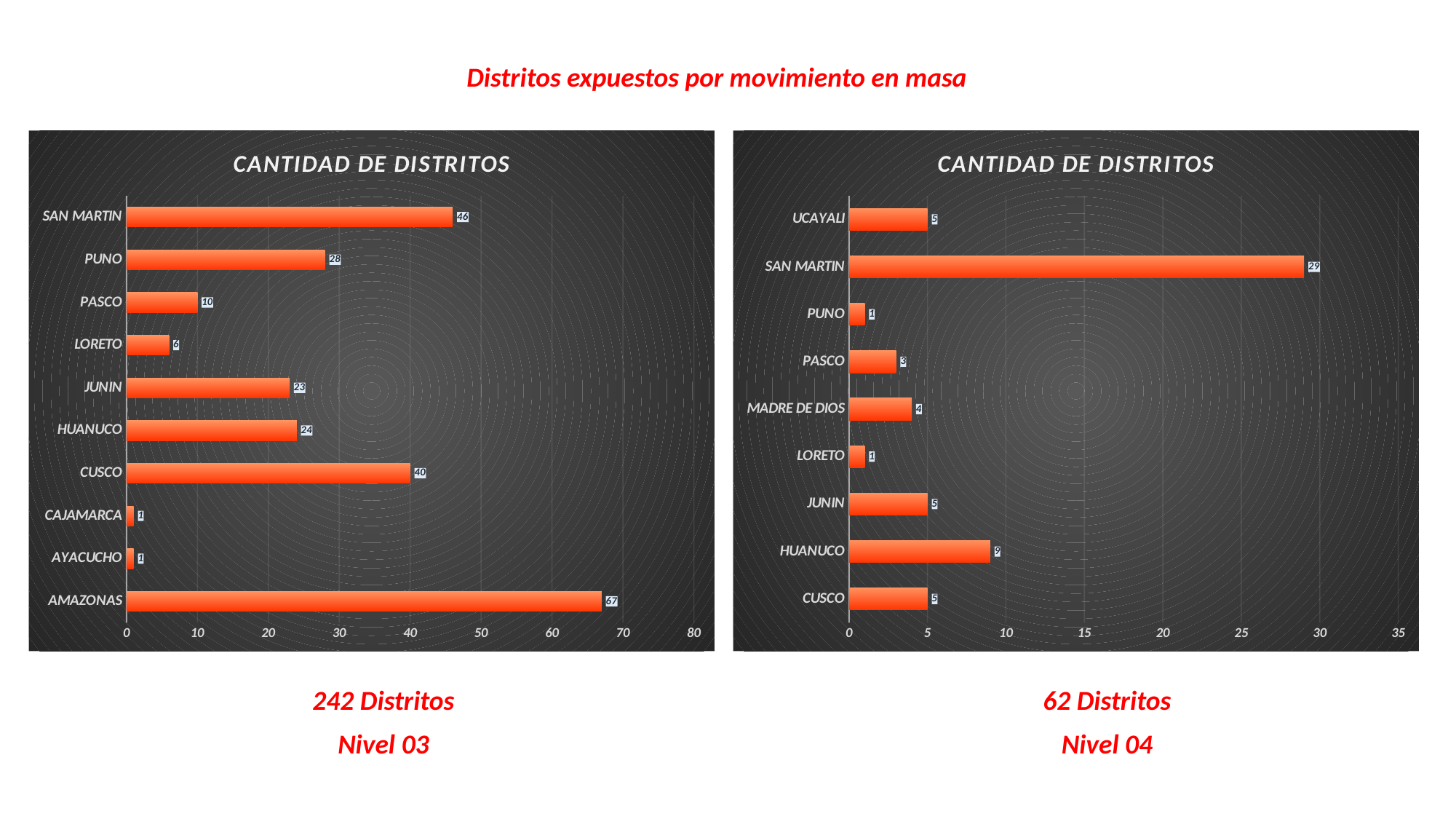

Distritos expuestos por movimiento en masa

### Chart: CANTIDAD DE DISTRITOS

| Category | CANTIDAD DE DISTRITOS |
|---|---|
| AMAZONAS | 67.0 |
| AYACUCHO | 1.0 |
| CAJAMARCA | 1.0 |
| CUSCO | 40.0 |
| HUANUCO | 24.0 |
| JUNIN | 23.0 |
| LORETO | 6.0 |
| PASCO | 10.0 |
| PUNO | 28.0 |
| SAN MARTIN | 46.0 |

### Chart: CANTIDAD DE DISTRITOS

| Category | CANTIDAD DE DISTRITOS |
|---|---|
| CUSCO | 5.0 |
| HUANUCO | 9.0 |
| JUNIN | 5.0 |
| LORETO | 1.0 |
| MADRE DE DIOS | 4.0 |
| PASCO | 3.0 |
| PUNO | 1.0 |
| SAN MARTIN | 29.0 |
| UCAYALI | 5.0 |
242 Distritos
62 Distritos
Nivel 03
Nivel 04